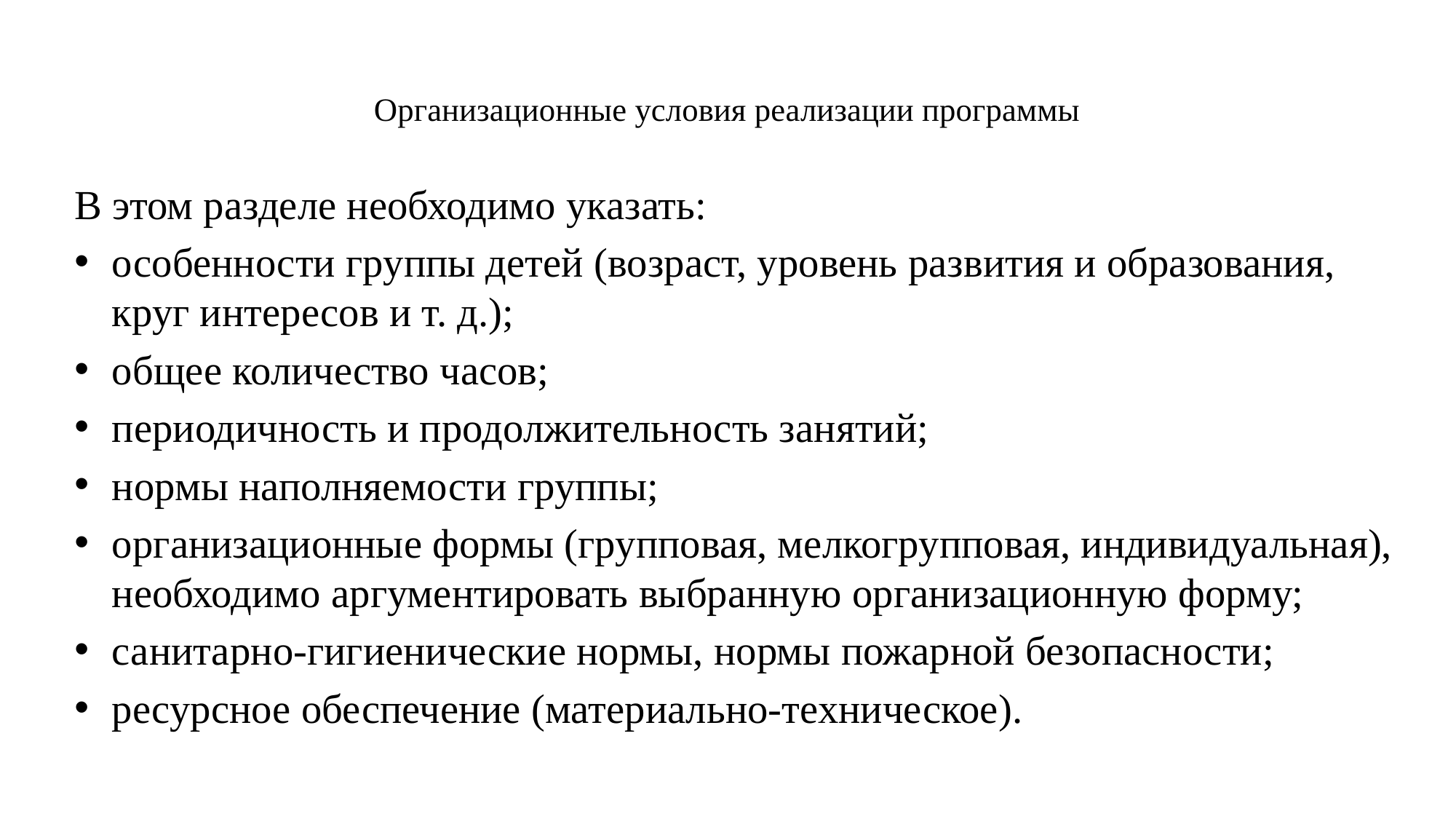

# Организационные условия реализации программы
В этом разделе необходимо указать:
особенности группы детей (возраст, уровень развития и образования, круг интересов и т. д.);
общее количество часов;
периодичность и продолжительность занятий;
нормы наполняемости группы;
организационные формы (групповая, мелкогрупповая, индивидуальная), необходимо аргументировать выбранную организационную форму;
санитарно-гигиенические нормы, нормы пожарной безопасности;
ресурсное обеспечение (материально-техническое).